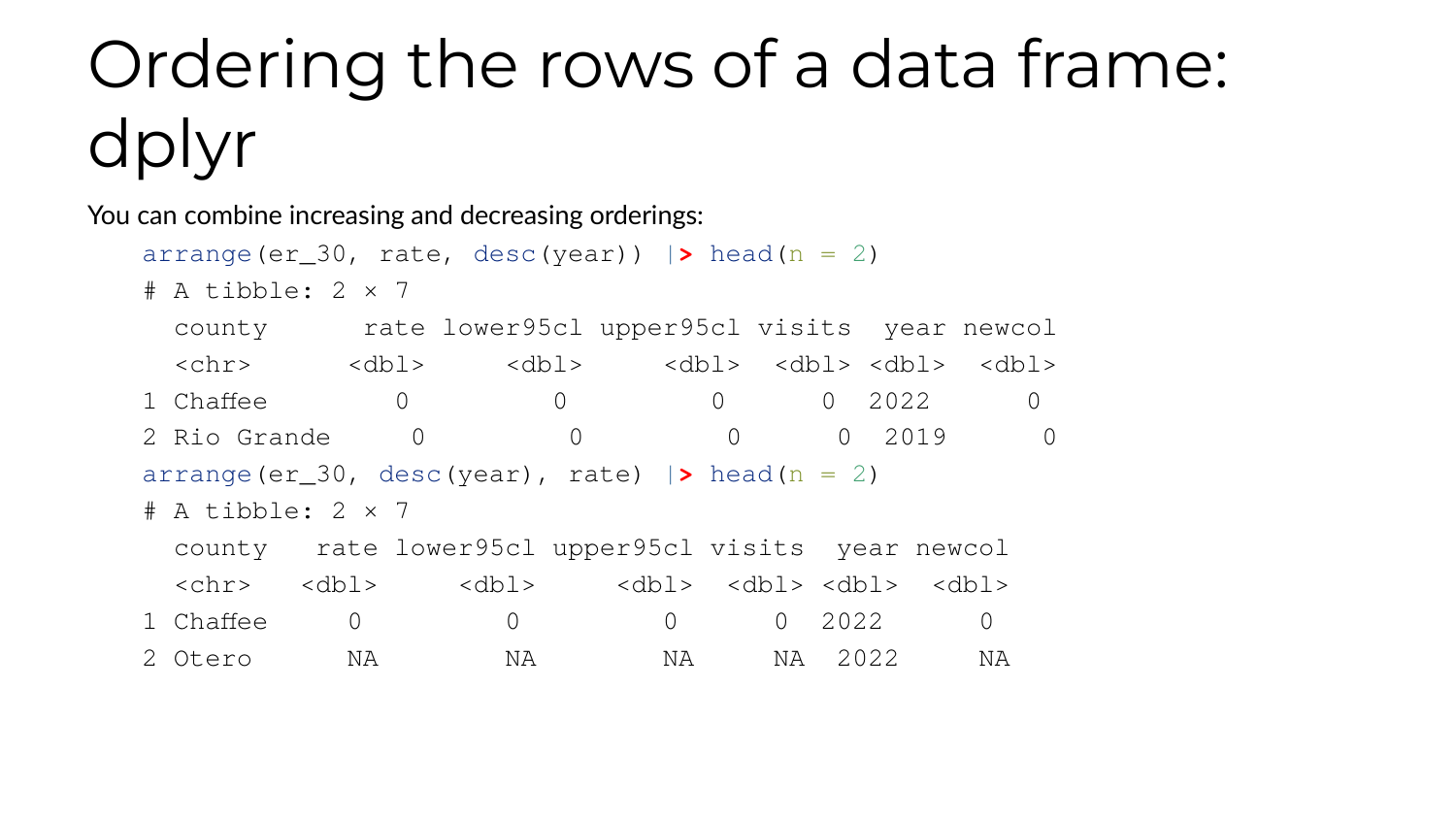

# Ordering the rows of a data frame: dplyr
You can combine increasing and decreasing orderings:
arrange(er_30, rate, desc(year)) |> head(n = 2)
# A tibble: 2 × 7
  county      rate lower95cl upper95cl visits  year newcol
  <chr>      <dbl>     <dbl>     <dbl>  <dbl> <dbl>  <dbl>
1 Chaffee        0         0         0      0  2022      0
2 Rio Grande     0         0         0      0  2019      0
arrange(er_30, desc(year), rate) |> head(n = 2)
# A tibble: 2 × 7
  county   rate lower95cl upper95cl visits  year newcol
  <chr>   <dbl>     <dbl>     <dbl>  <dbl> <dbl>  <dbl>
1 Chaffee     0         0         0      0  2022      0
2 Otero      NA        NA        NA     NA  2022     NA